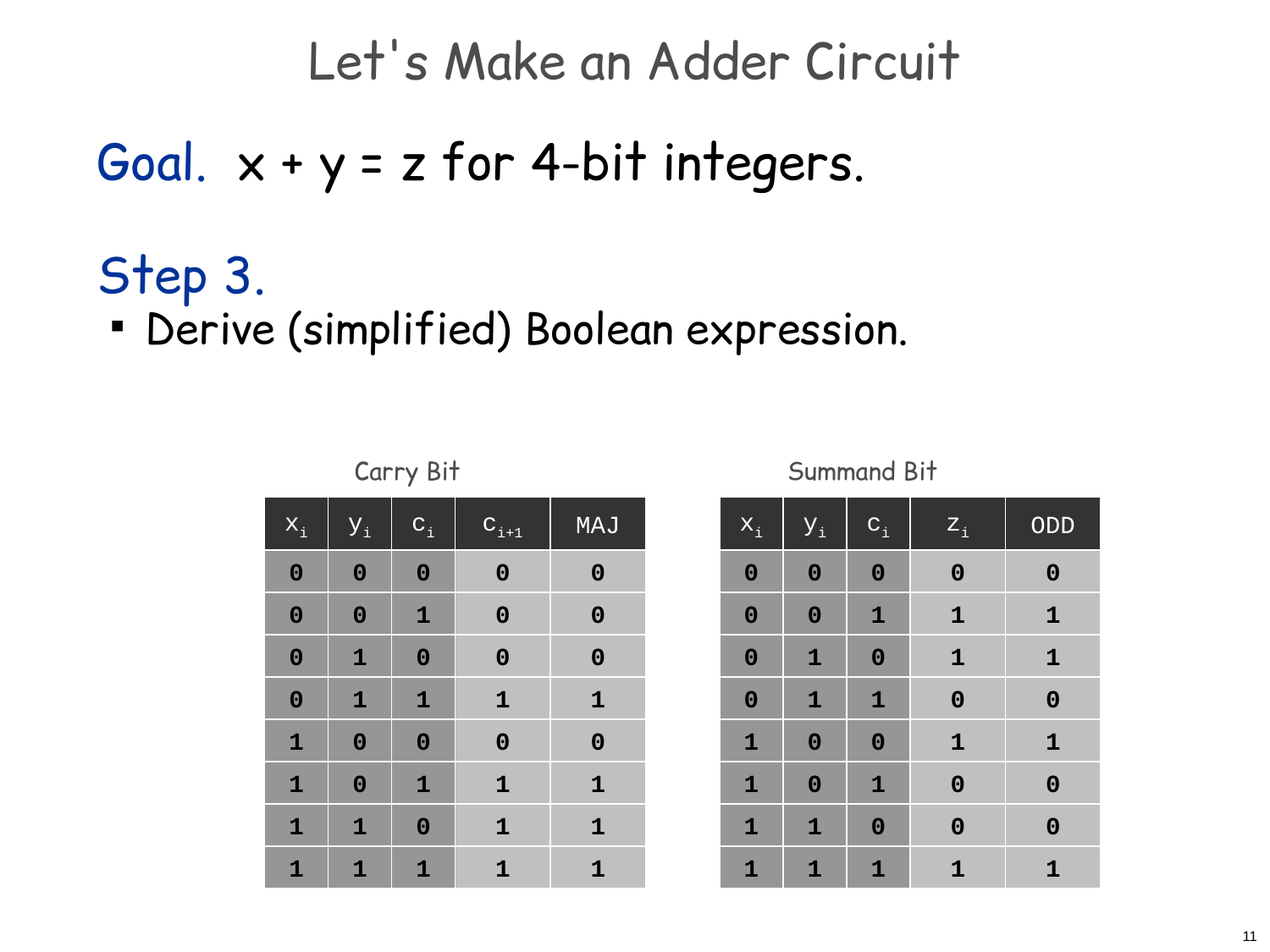

# Let's Make an Adder Circuit
Goal.  x + y = z for 4-bit integers.

Step 3.
Derive (simplified) Boolean expression.
Carry Bit
Summand Bit
xi
yi
ci
ci+1
MAJ
xi
yi
ci
zi
ODD
0
0
0
0
0
0
0
0
0
0
0
0
1
0
0
0
0
1
1
1
0
1
0
0
0
0
1
0
1
1
0
1
1
1
1
0
1
1
0
0
1
0
0
0
0
1
0
0
1
1
1
0
1
1
1
1
0
1
0
0
1
1
0
1
1
1
1
0
0
0
1
1
1
1
1
1
1
1
1
1
11